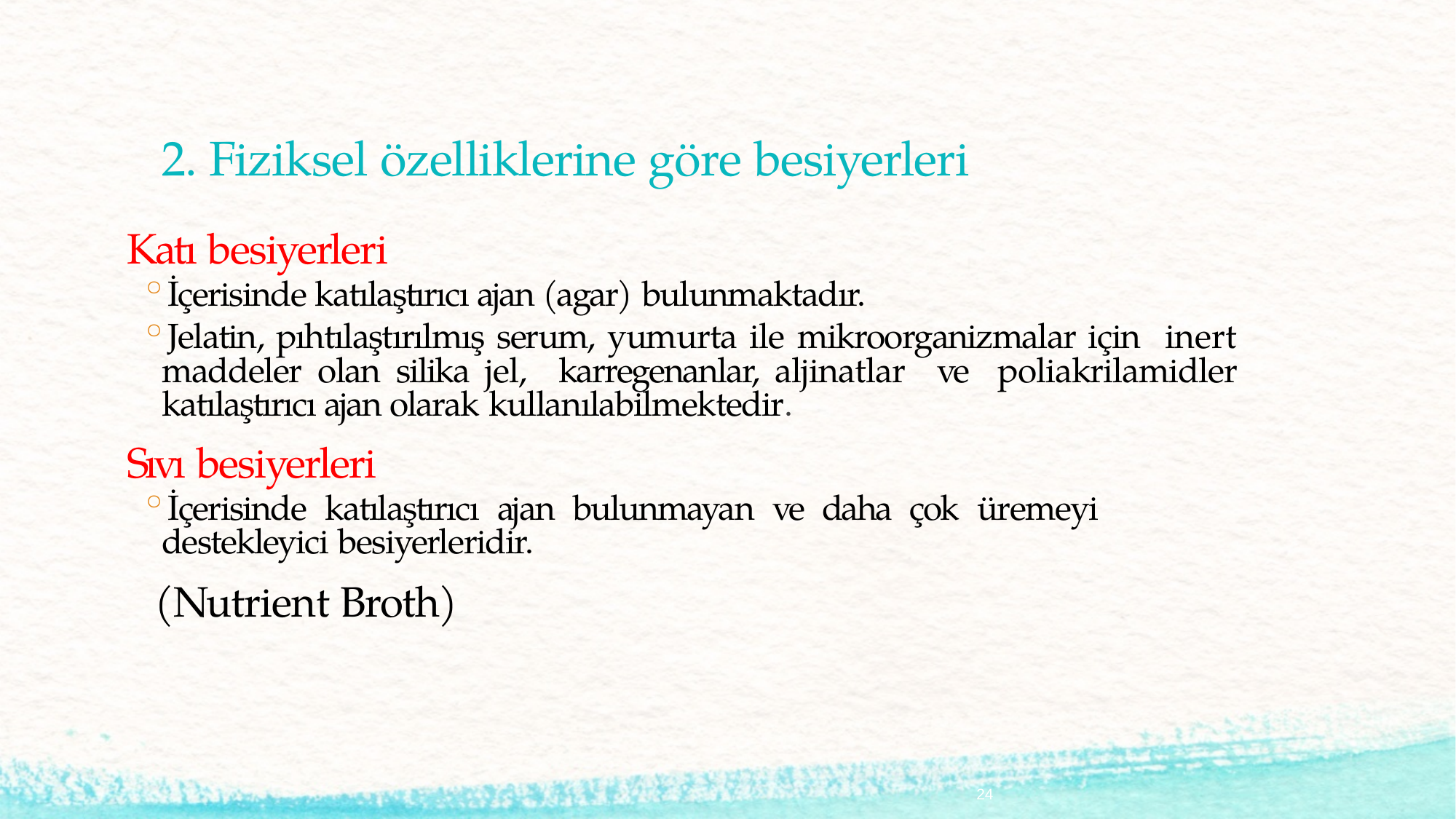

# 2. Fiziksel özelliklerine göre besiyerleri
Katı besiyerleri
İçerisinde katılaştırıcı ajan (agar) bulunmaktadır.
Jelatin, pıhtılaştırılmış serum, yumurta ile mikroorganizmalar için  inert maddeler olan silika jel,  karregenanlar, aljinatlar  ve  poliakrilamidler katılaştırıcı ajan olarak kullanılabilmektedir.
Sıvı besiyerleri
İçerisinde katılaştırıcı ajan bulunmayan ve daha çok üremeyi  destekleyici besiyerleridir.
(Nutrient Broth)
24